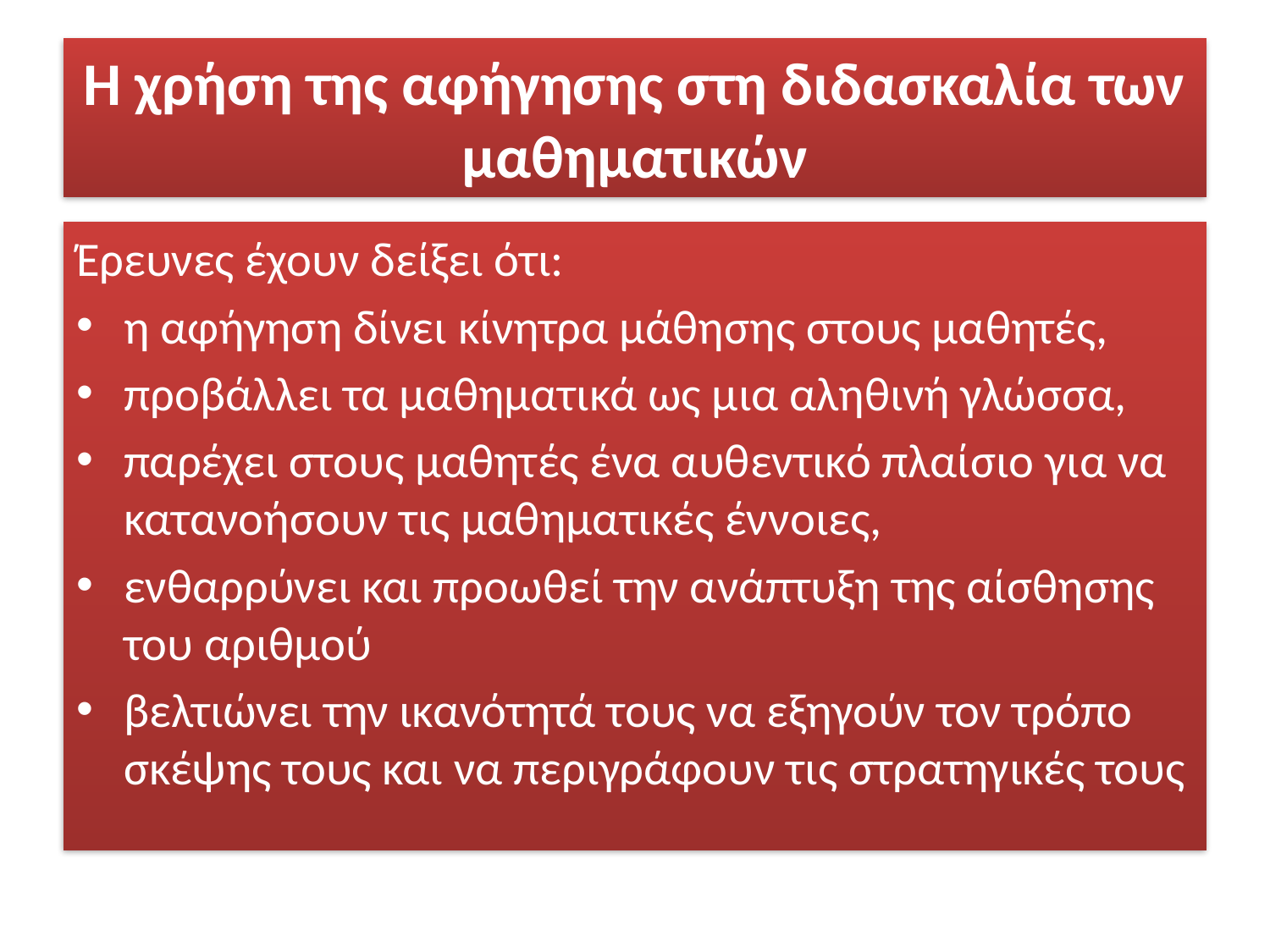

# Η χρήση της αφήγησης στη διδασκαλία των μαθηματικών
Έρευνες έχουν δείξει ότι:
η αφήγηση δίνει κίνητρα μάθησης στους μαθητές,
προβάλλει τα μαθηματικά ως μια αληθινή γλώσσα,
παρέχει στους μαθητές ένα αυθεντικό πλαίσιο για να κατανοήσουν τις μαθηματικές έννοιες,
ενθαρρύνει και προωθεί την ανάπτυξη της αίσθησης του αριθμού
βελτιώνει την ικανότητά τους να εξηγούν τον τρόπο σκέψης τους και να περιγράφουν τις στρατηγικές τους